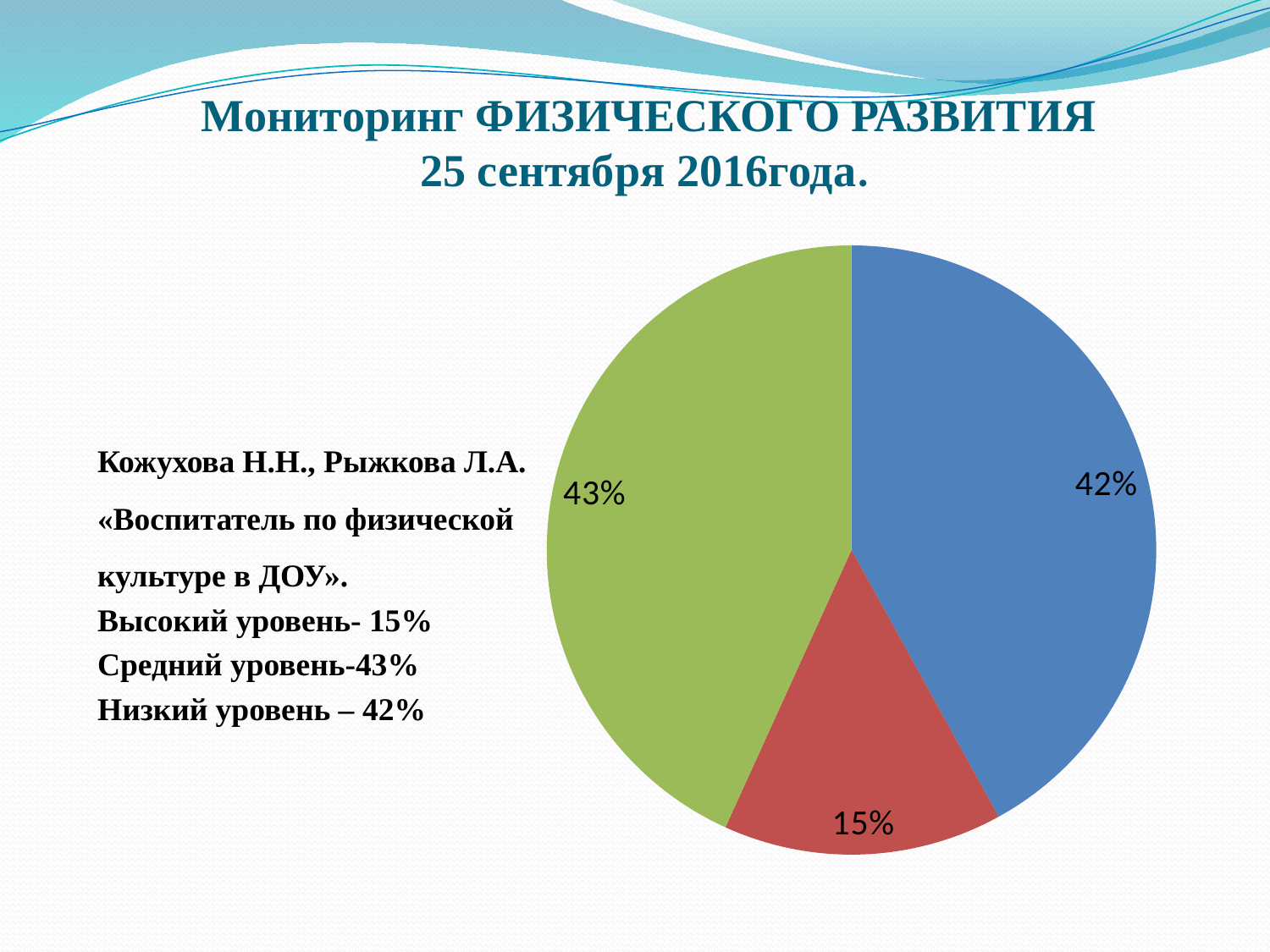

# Мониторинг ФИЗИЧЕСКОГО РАЗВИТИЯ 25 сентября 2016года.

### Chart

| Category |  |
|---|---|
Кожухова Н.Н., Рыжкова Л.А. «Воспитатель по физической культуре в ДОУ».
Высокий уровень- 15%
Средний уровень-43%
Низкий уровень – 42%